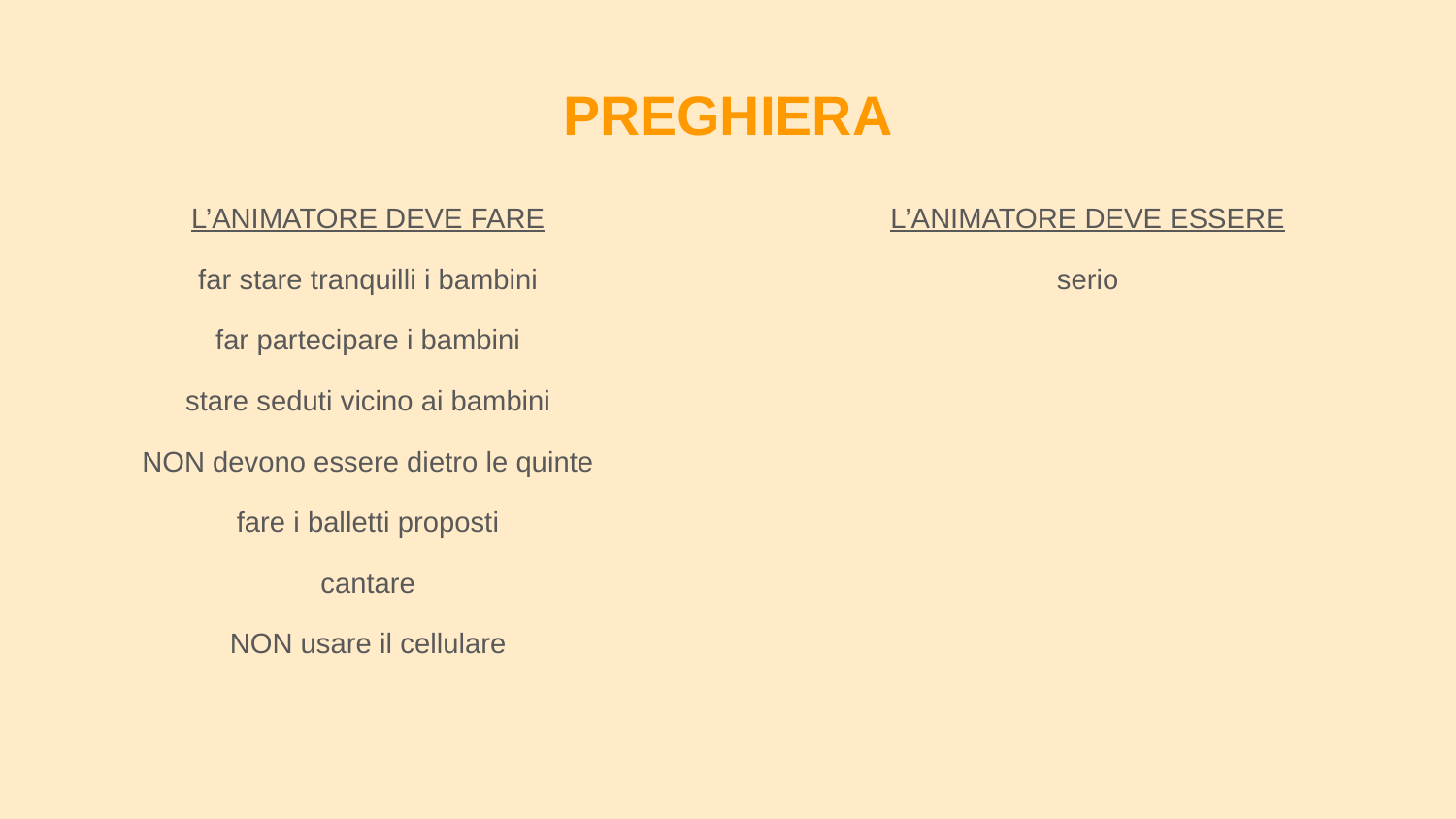

# PREGHIERA
L’ANIMATORE DEVE FARE
far stare tranquilli i bambini
far partecipare i bambini
stare seduti vicino ai bambini
NON devono essere dietro le quinte
fare i balletti proposti
cantare
NON usare il cellulare
L’ANIMATORE DEVE ESSERE
serio